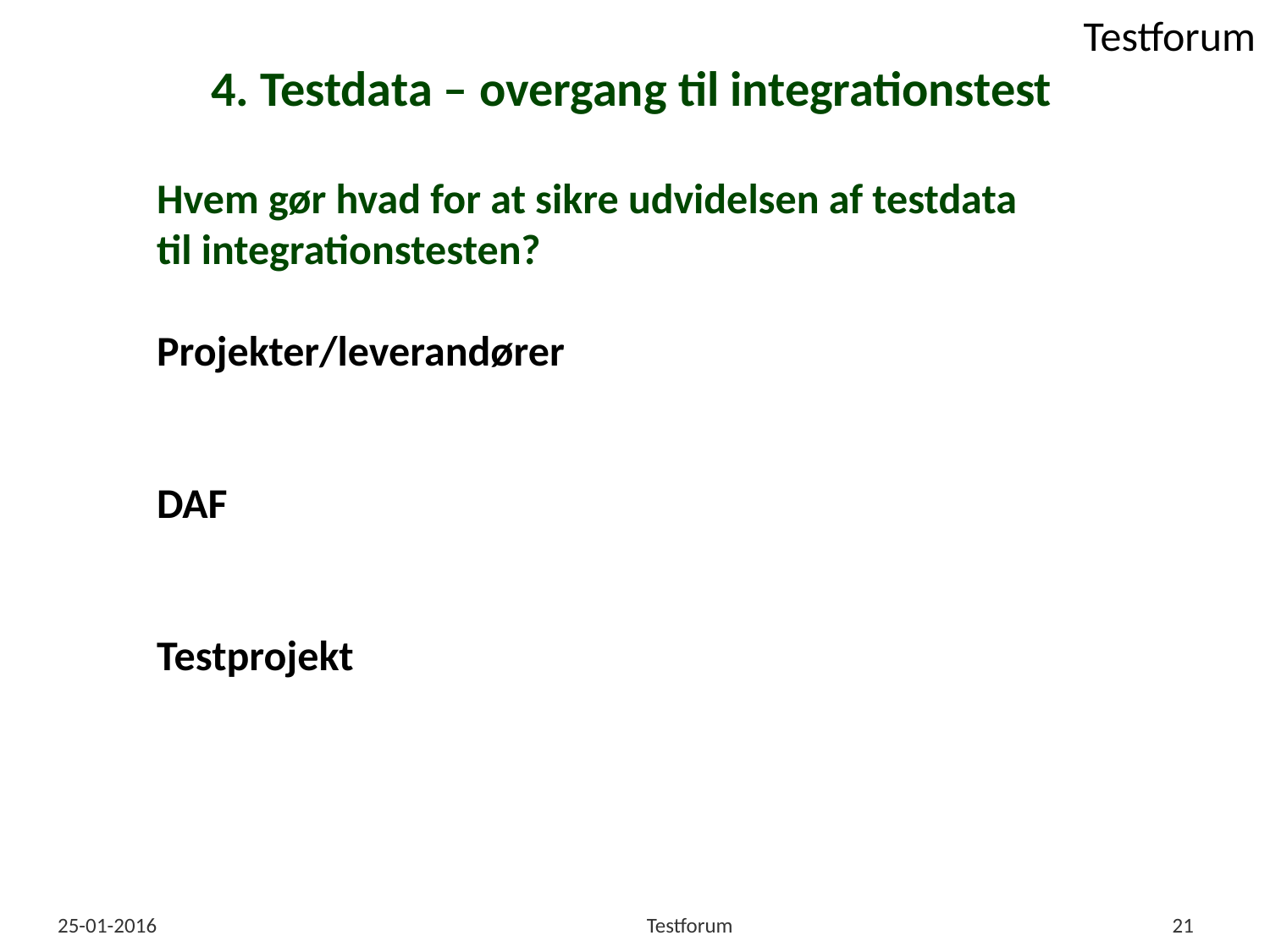

# 4. Testdata – overgang til integrationstest
Hvem gør hvad for at sikre udvidelsen af testdata til integrationstesten?

Projekter/leverandører

DAF

Testprojekt

25-01-2016
Testforum
21